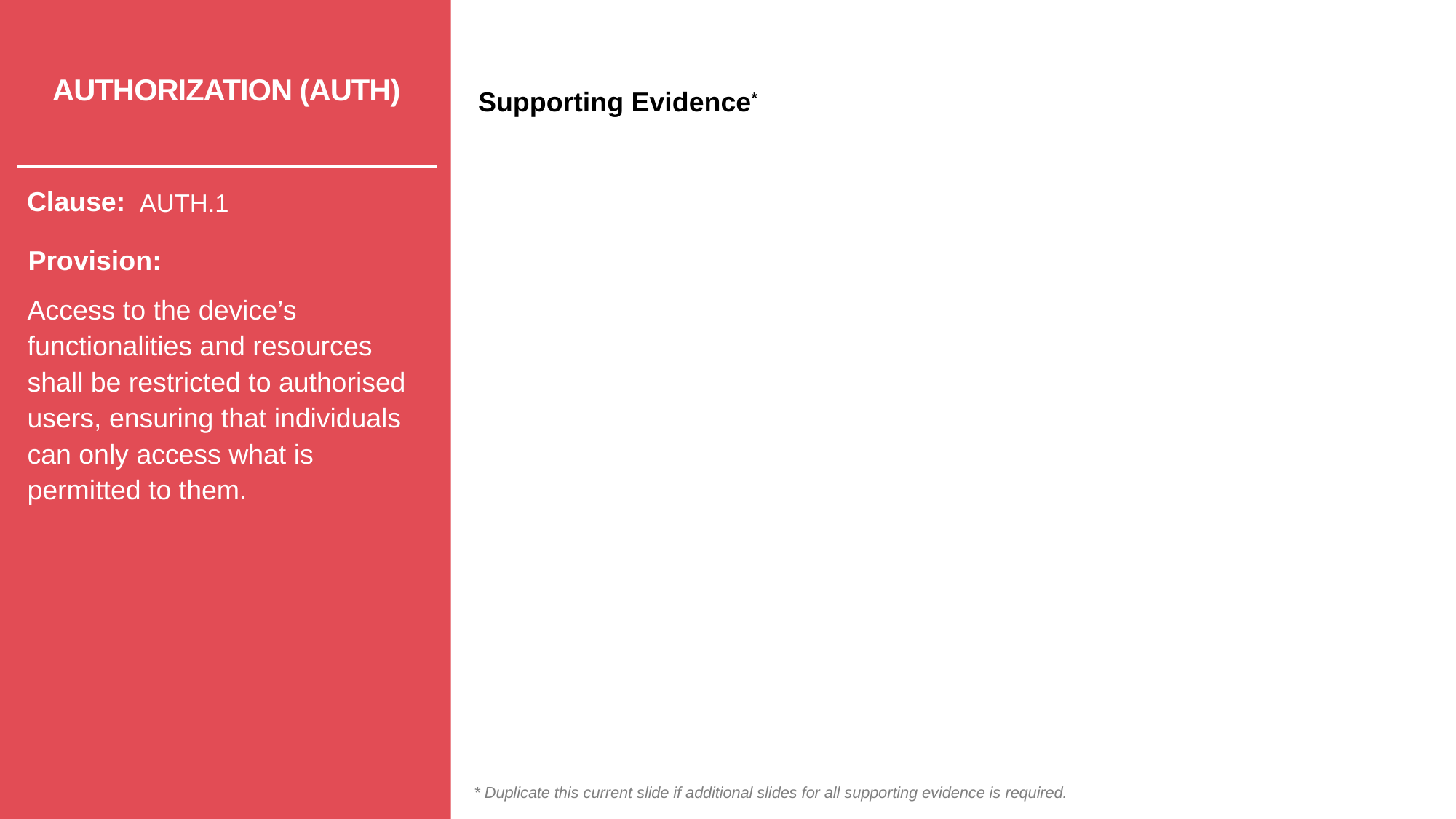

# AUTHORIZATION (AUTH)

AUTH.1
Access to the device’s functionalities and resources shall be restricted to authorised users, ensuring that individuals can only access what is permitted to them.